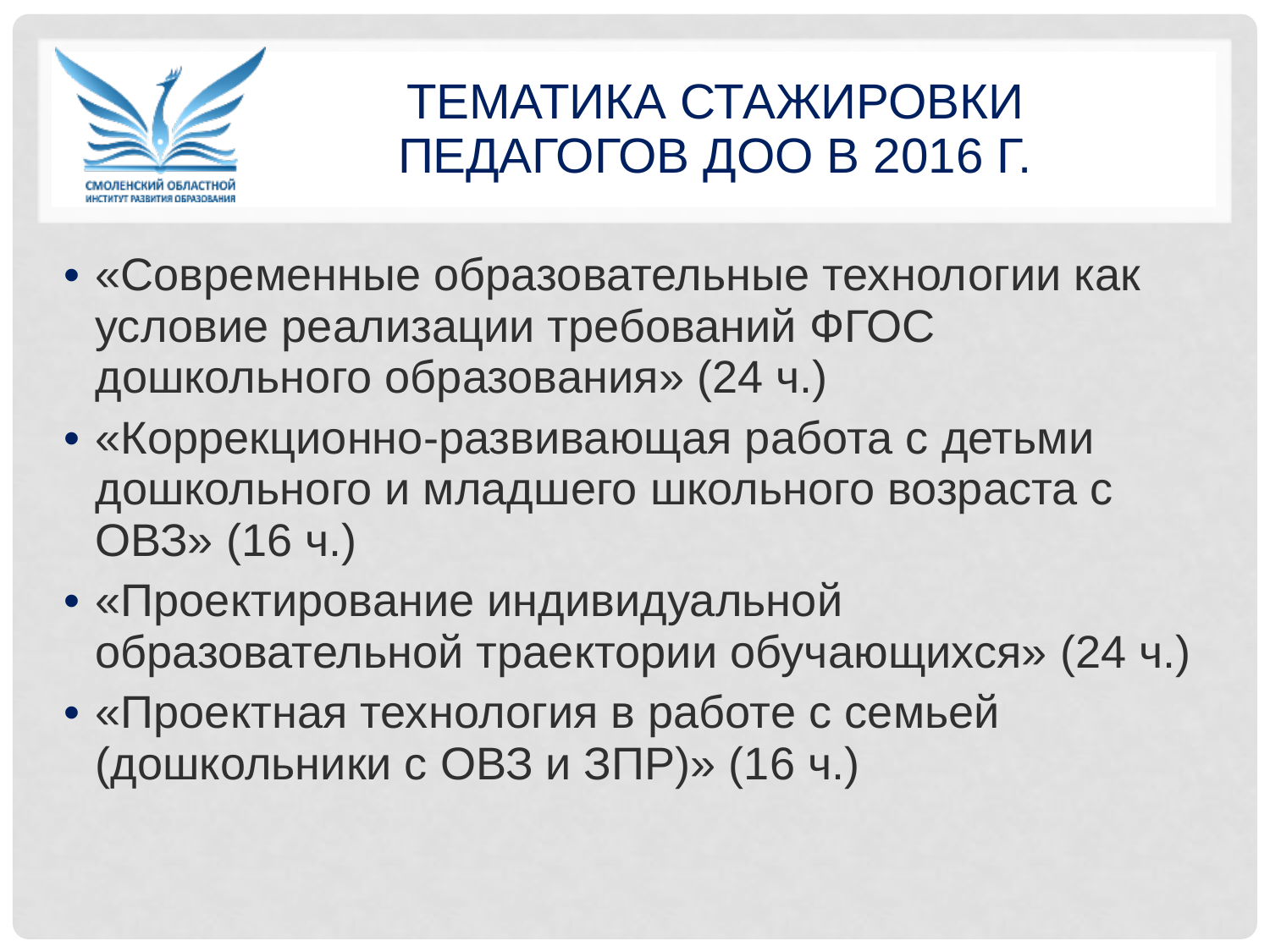

# Тематика стажировки педагогов доо в 2016 г.
«Современные образовательные технологии как условие реализации требований ФГОС дошкольного образования» (24 ч.)
«Коррекционно-развивающая работа с детьми дошкольного и младшего школьного возраста с ОВЗ» (16 ч.)
«Проектирование индивидуальной образовательной траектории обучающихся» (24 ч.)
«Проектная технология в работе с семьей (дошкольники с ОВЗ и ЗПР)» (16 ч.)